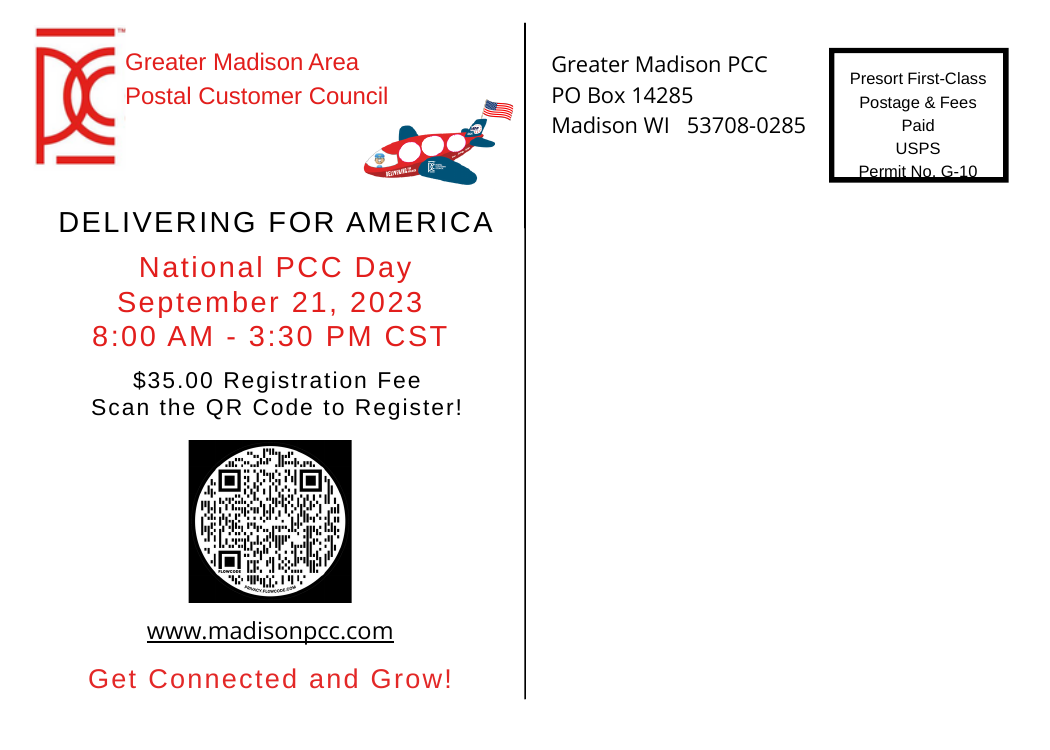

Greater Madison Area
Postal Customer Council
Greater Madison PCC
PO Box 14285
Madison WI   53708-0285

Presort First-Class
Postage & Fees Paid
USPS
Permit No. G-10

DELIVERING FOR AMERICA
  National PCC Day
September 21, 2023
8:00 AM - 3:30 PM CST

$35.00 Registration Fee
Scan the QR Code to Register!

www.madisonpcc.com
Get Connected and Grow!